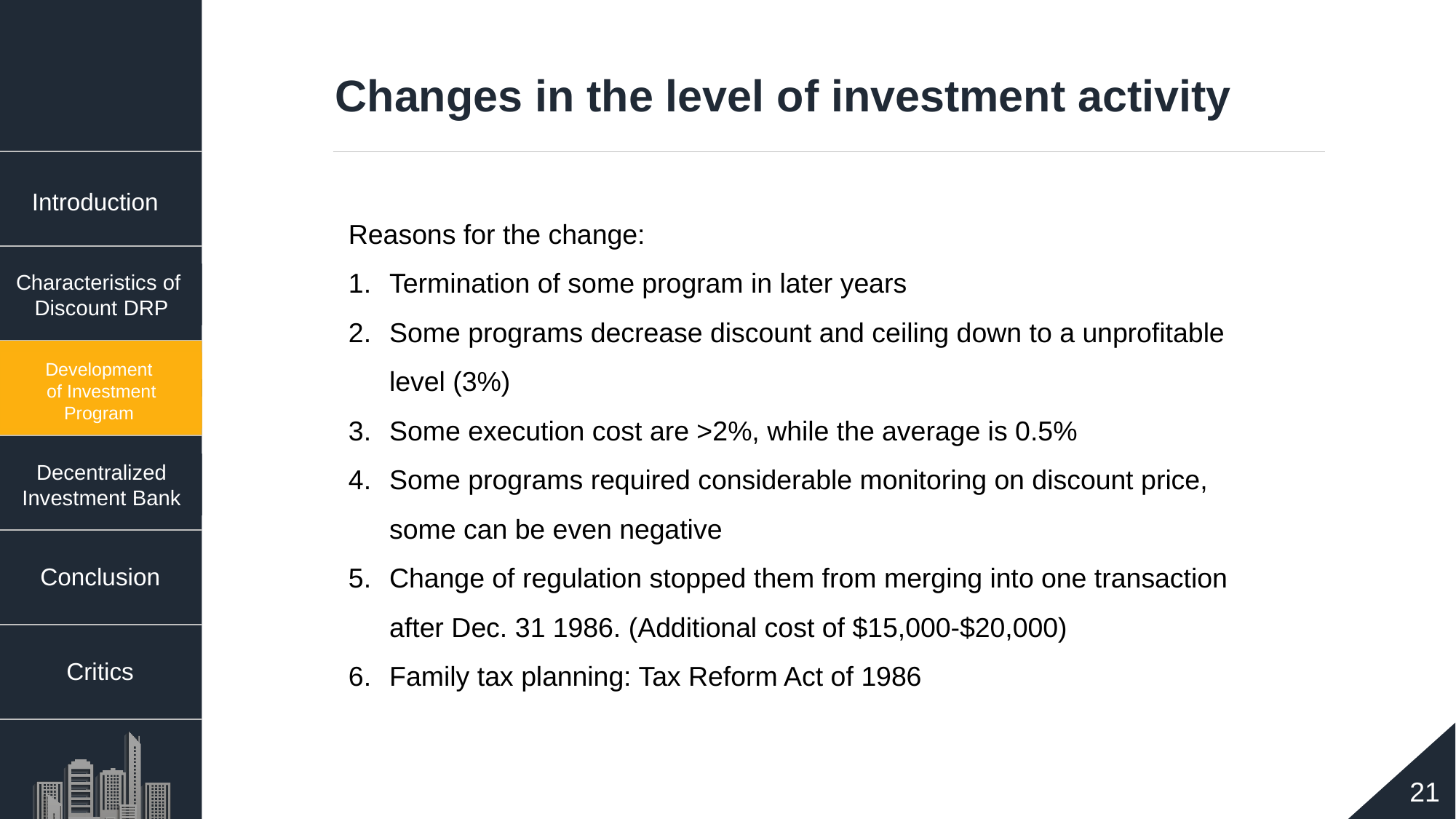

Changes in the level of investment activity
Introduction
Reasons for the change:
Termination of some program in later years
Some programs decrease discount and ceiling down to a unprofitable level (3%)
Some execution cost are >2%, while the average is 0.5%
Some programs required considerable monitoring on discount price, some can be even negative
Change of regulation stopped them from merging into one transaction after Dec. 31 1986. (Additional cost of $15,000-$20,000)
Family tax planning: Tax Reform Act of 1986

Characteristics of
Discount DRP
Development
of Investment Program
Decentralized Investment Bank
Conclusion
Critics